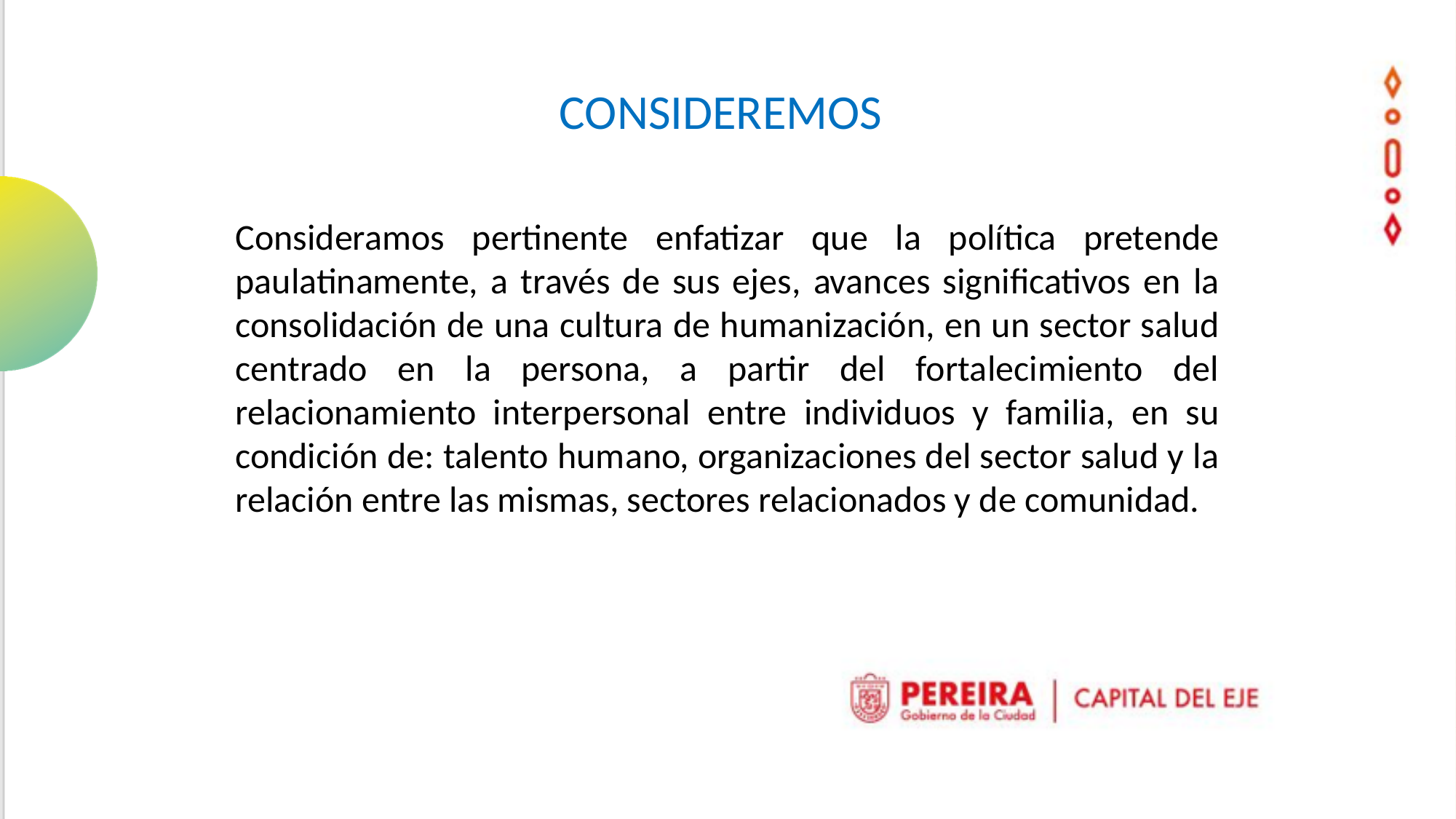

CONSIDEREMOS
Consideramos pertinente enfatizar que la política pretende paulatinamente, a través de sus ejes, avances significativos en la consolidación de una cultura de humanización, en un sector salud centrado en la persona, a partir del fortalecimiento del relacionamiento interpersonal entre individuos y familia, en su condición de: talento humano, organizaciones del sector salud y la relación entre las mismas, sectores relacionados y de comunidad.